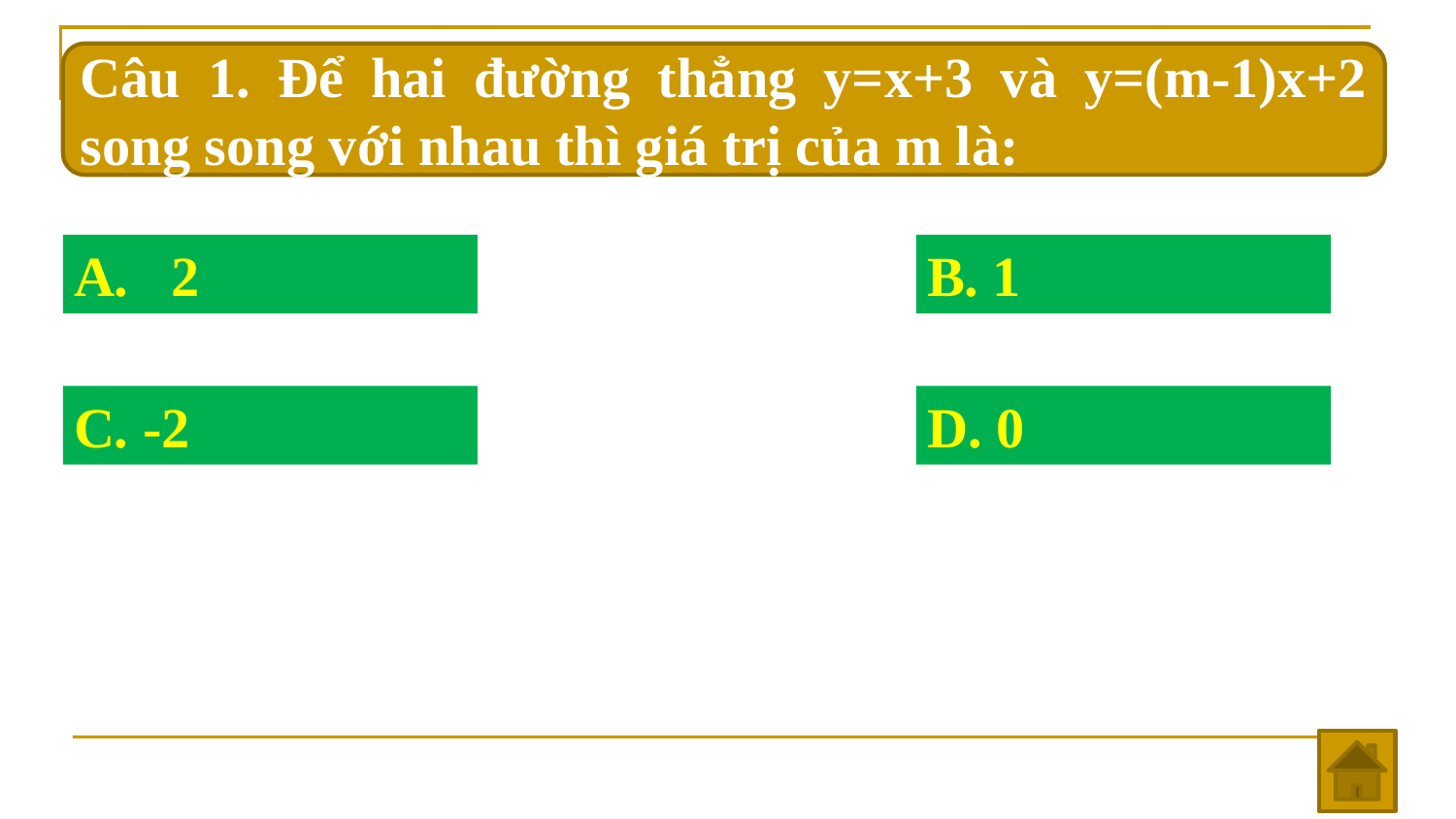

Câu 1. Để hai đường thẳng y=x+3 và y=(m-1)x+2 song song với nhau thì giá trị của m là:
A.   2
B. 1
C. -2
D. 0